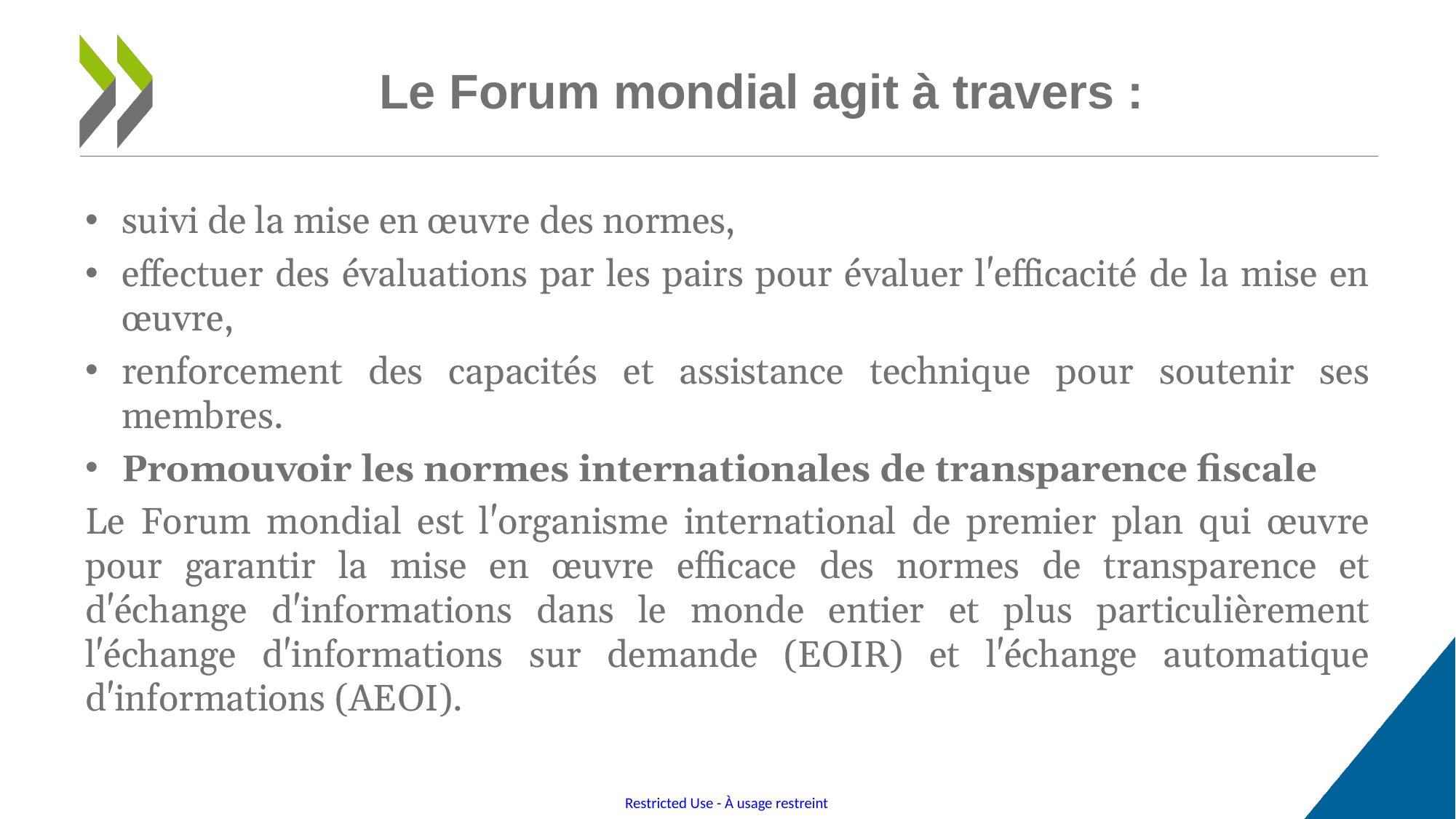

# Le Forum mondial agit à travers :
suivi de la mise en œuvre des normes,
effectuer des évaluations par les pairs pour évaluer l'efficacité de la mise en œuvre,
renforcement des capacités et assistance technique pour soutenir ses membres.
Promouvoir les normes internationales de transparence fiscale
Le Forum mondial est l'organisme international de premier plan qui œuvre pour garantir la mise en œuvre efficace des normes de transparence et d'échange d'informations dans le monde entier et plus particulièrement l'échange d'informations sur demande (EOIR) et l'échange automatique d'informations (AEOI).